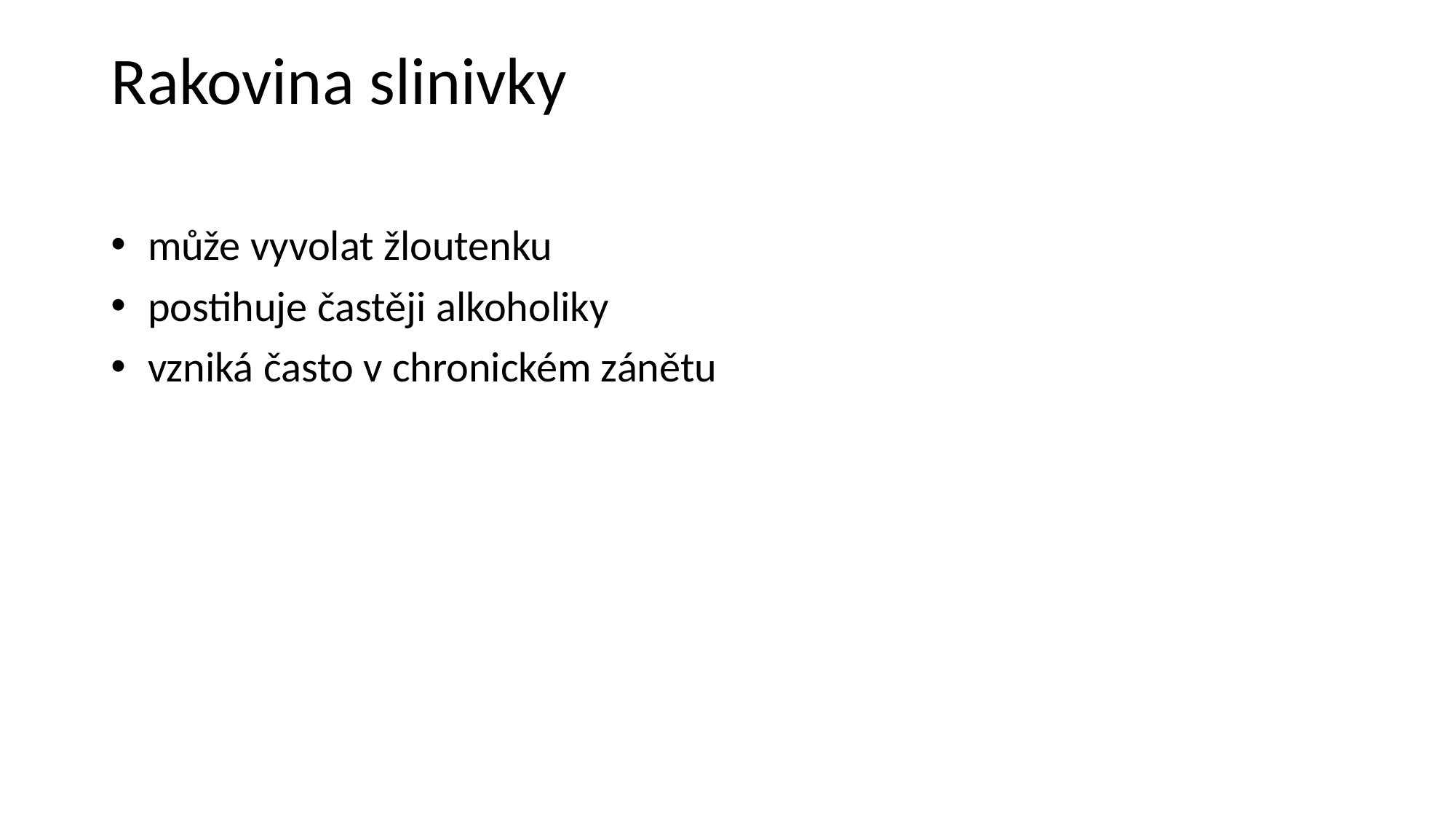

# Rakovina slinivky
 může vyvolat žloutenku
 postihuje častěji alkoholiky
 vzniká často v chronickém zánětu